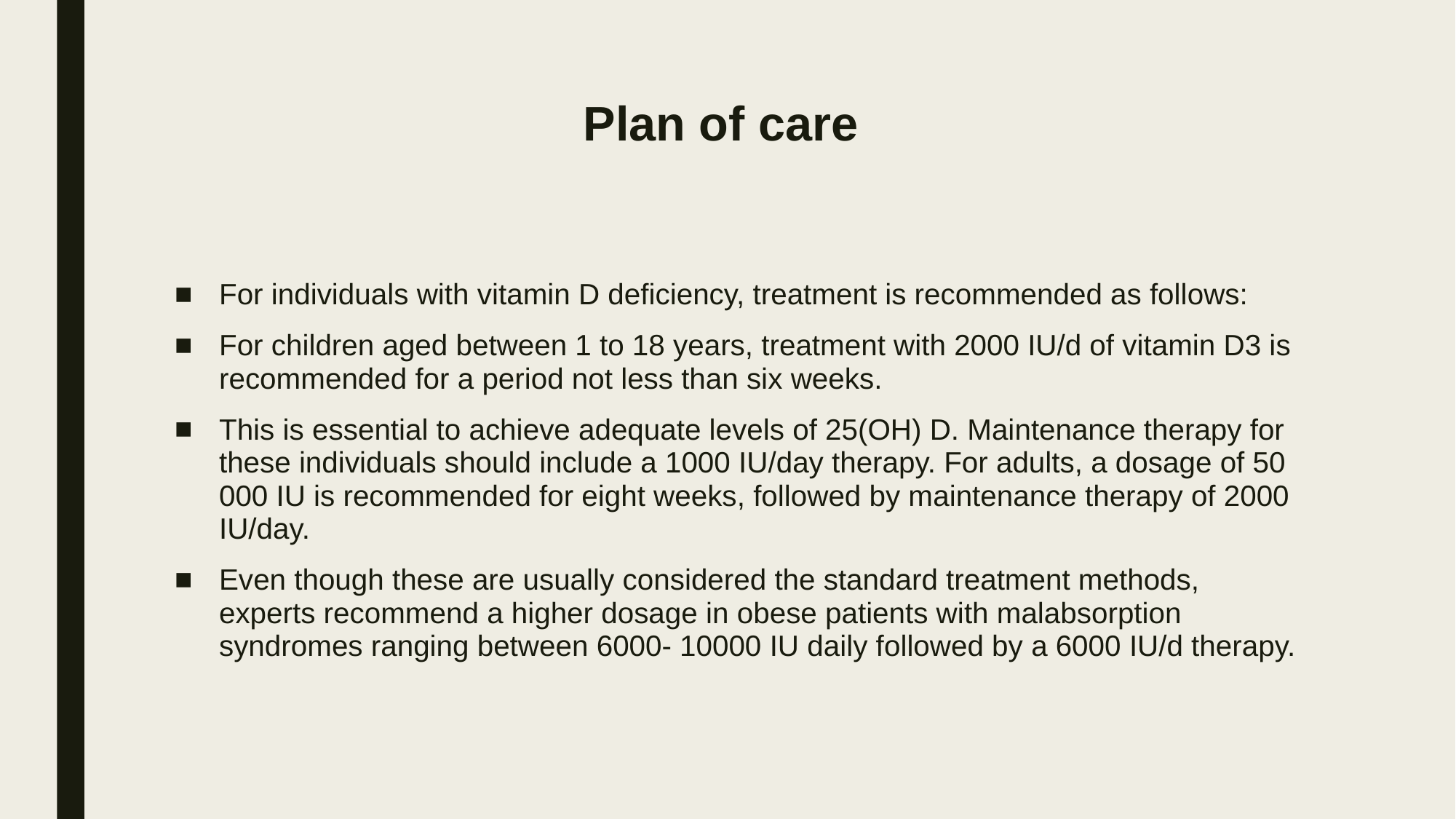

# Plan of care
For individuals with vitamin D deficiency, treatment is recommended as follows:
For children aged between 1 to 18 years, treatment with 2000 IU/d of vitamin D3 is recommended for a period not less than six weeks.
This is essential to achieve adequate levels of 25(OH) D. Maintenance therapy for these individuals should include a 1000 IU/day therapy. For adults, a dosage of 50 000 IU is recommended for eight weeks, followed by maintenance therapy of 2000 IU/day.
Even though these are usually considered the standard treatment methods, experts recommend a higher dosage in obese patients with malabsorption syndromes ranging between 6000- 10000 IU daily followed by a 6000 IU/d therapy.